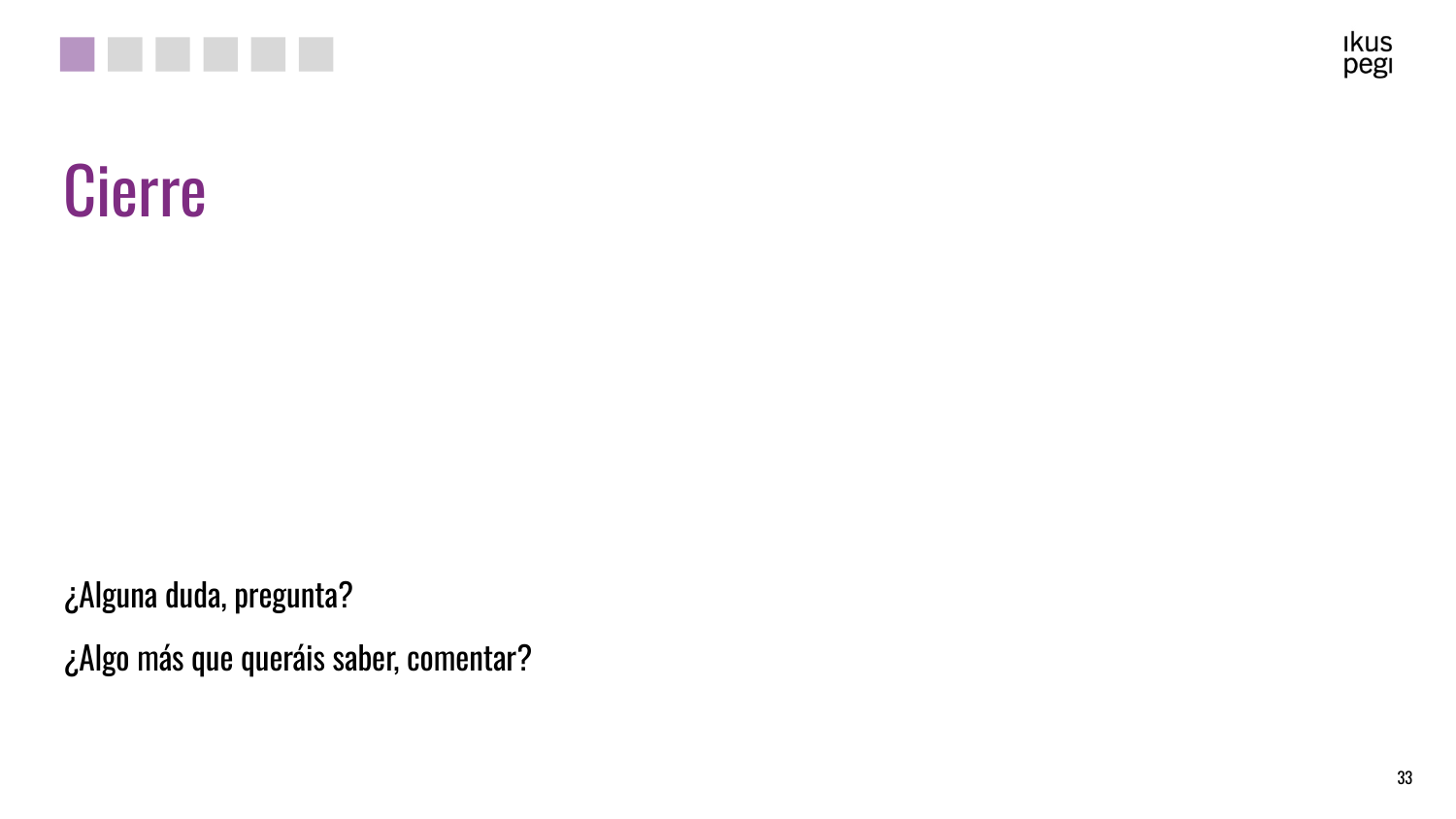

Cierre
¿Alguna duda, pregunta?
¿Algo más que queráis saber, comentar?

33